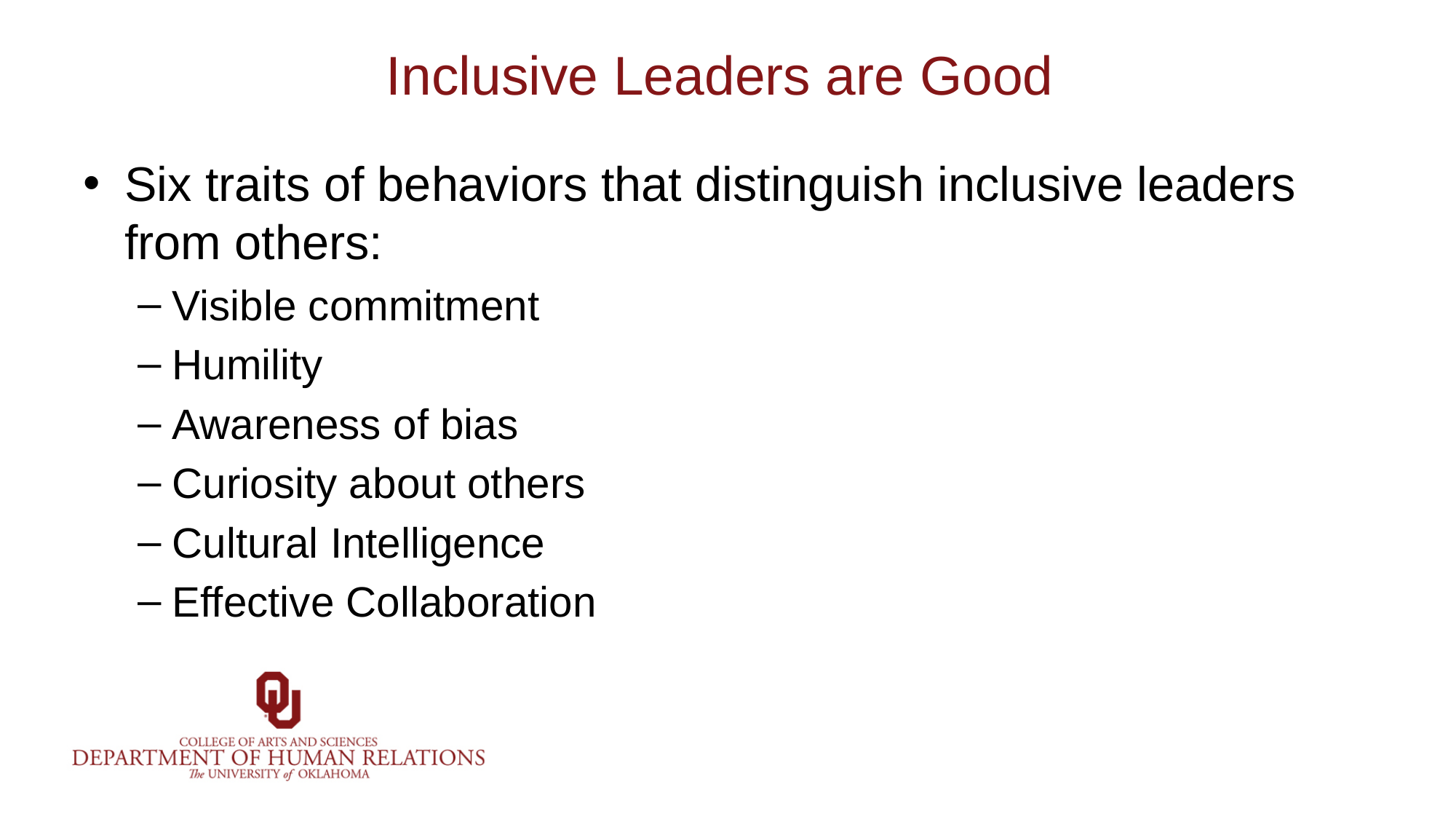

# Inclusive Leaders are Good
Six traits of behaviors that distinguish inclusive leaders from others:
Visible commitment
Humility
Awareness of bias
Curiosity about others
Cultural Intelligence
Effective Collaboration